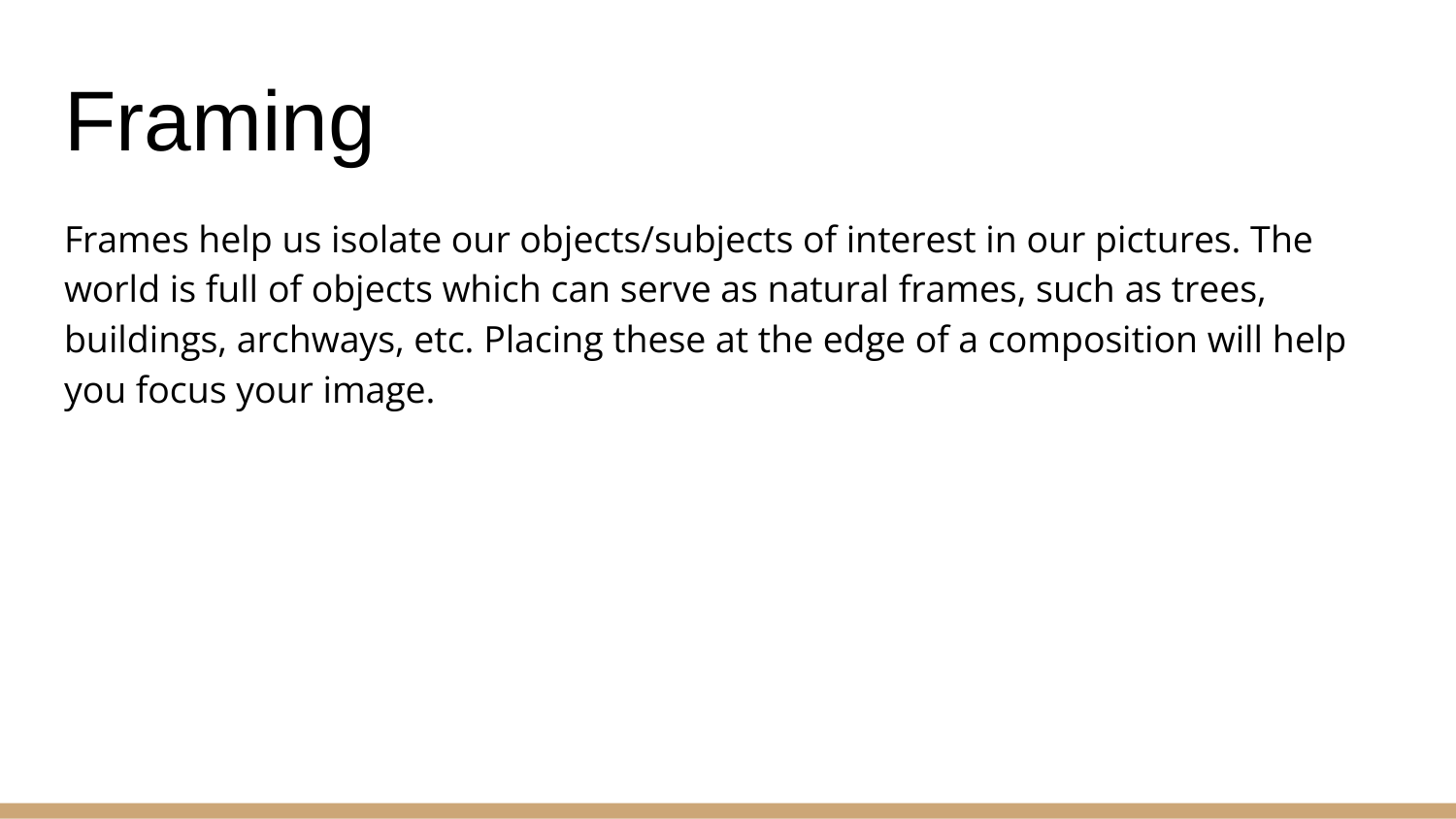

# Framing
Frames help us isolate our objects/subjects of interest in our pictures. The world is full of objects which can serve as natural frames, such as trees, buildings, archways, etc. Placing these at the edge of a composition will help you focus your image.